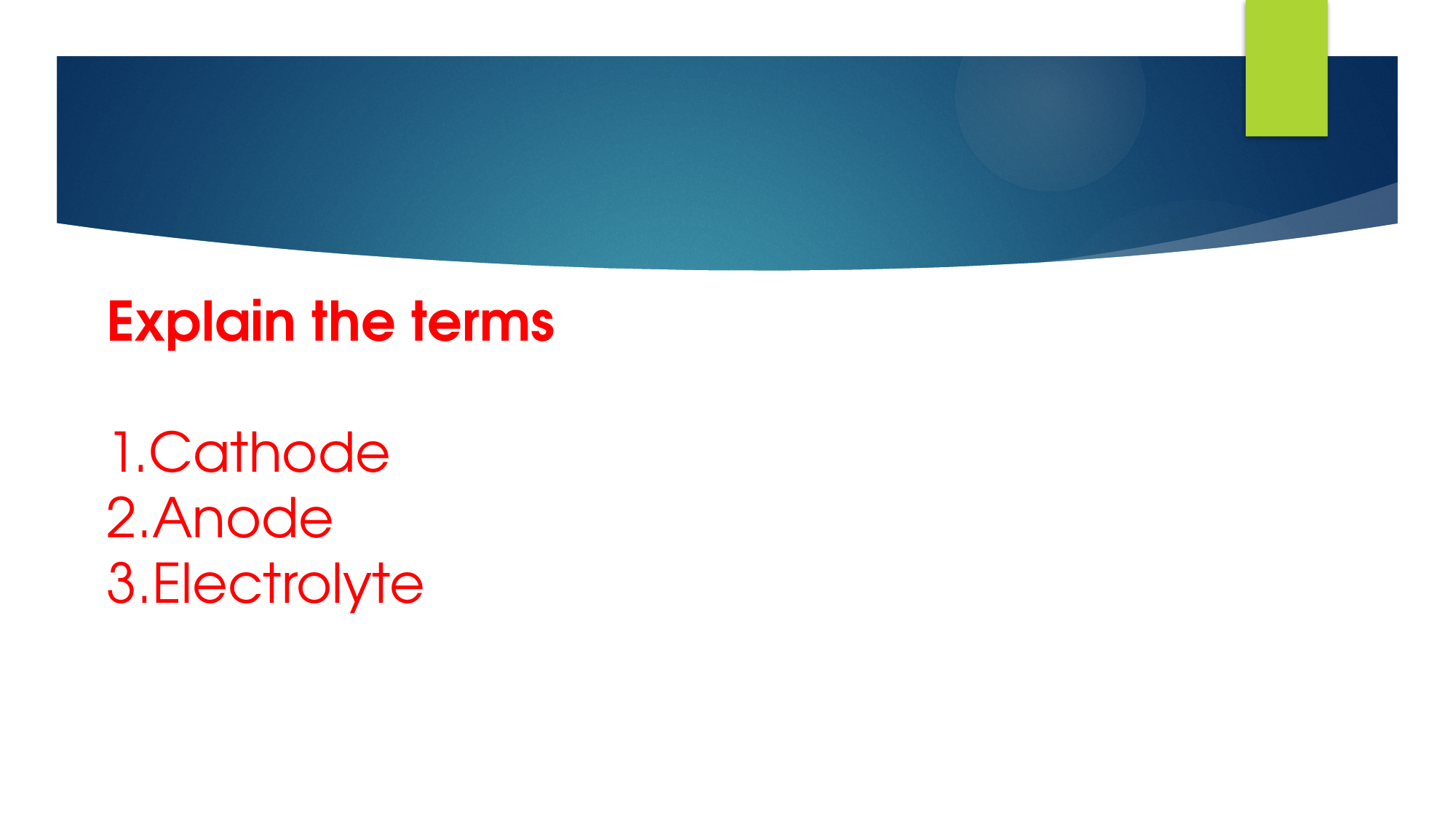

# Explain the terms 1.Cathode 2.Anode 3.Electrolyte